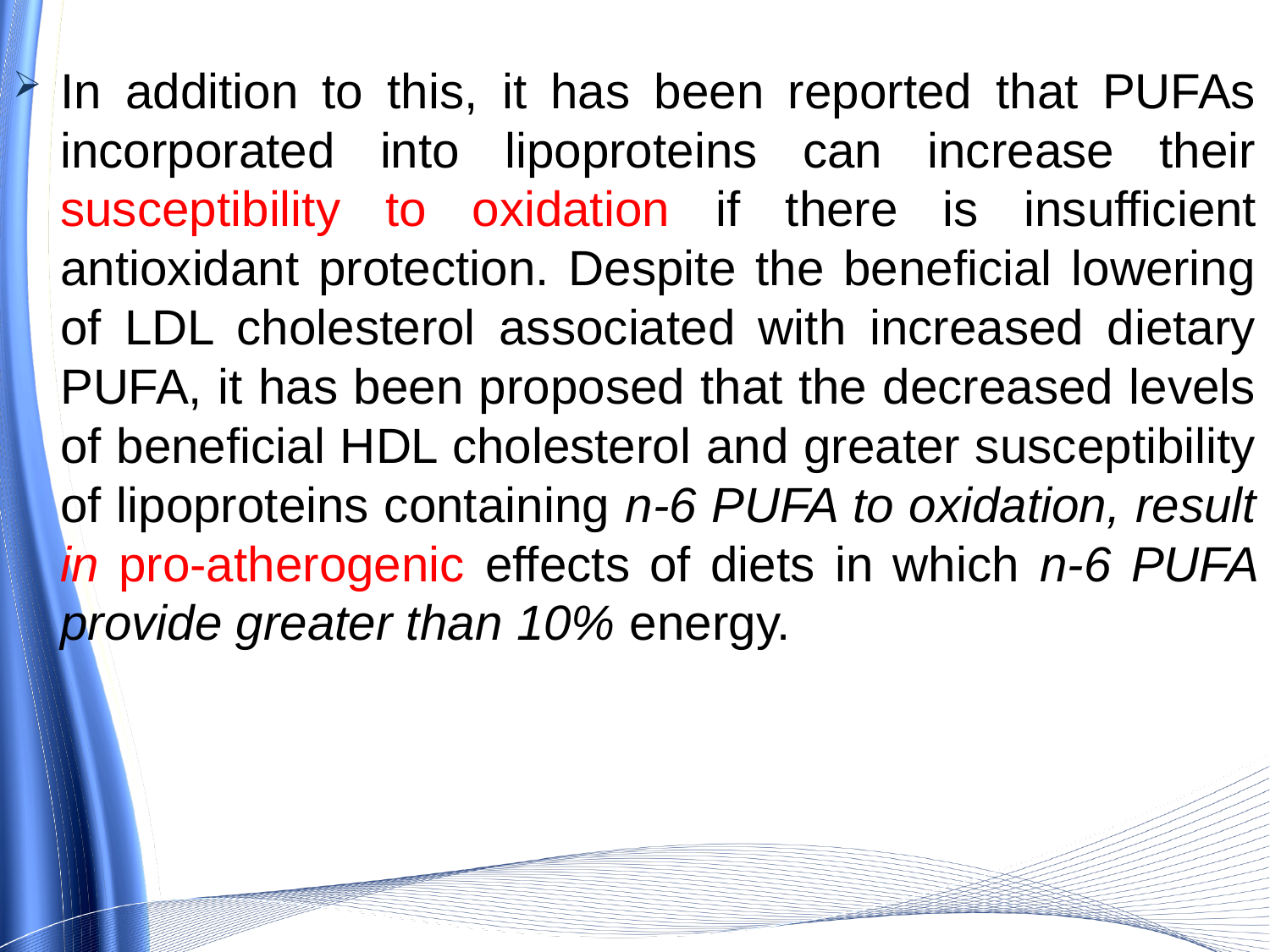

In addition to this, it has been reported that PUFAs incorporated into lipoproteins can increase their susceptibility to oxidation if there is insufficient antioxidant protection. Despite the beneficial lowering of LDL cholesterol associated with increased dietary PUFA, it has been proposed that the decreased levels of beneficial HDL cholesterol and greater susceptibility of lipoproteins containing n-6 PUFA to oxidation, result in pro-atherogenic effects of diets in which n-6 PUFA provide greater than 10% energy.